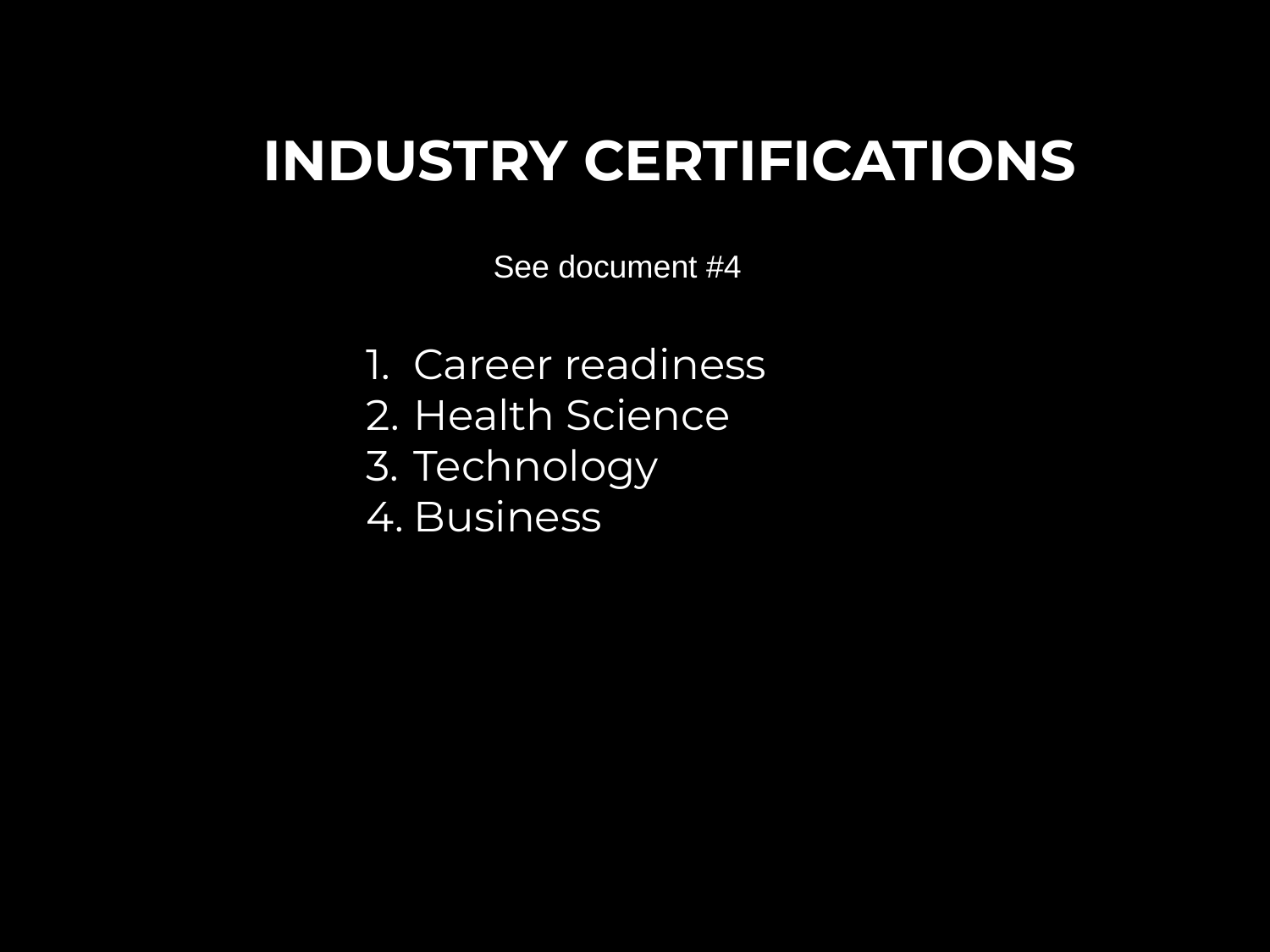

INDUSTRY CERTIFICATIONS
See document #4
Career readiness
Health Science
Technology
Business